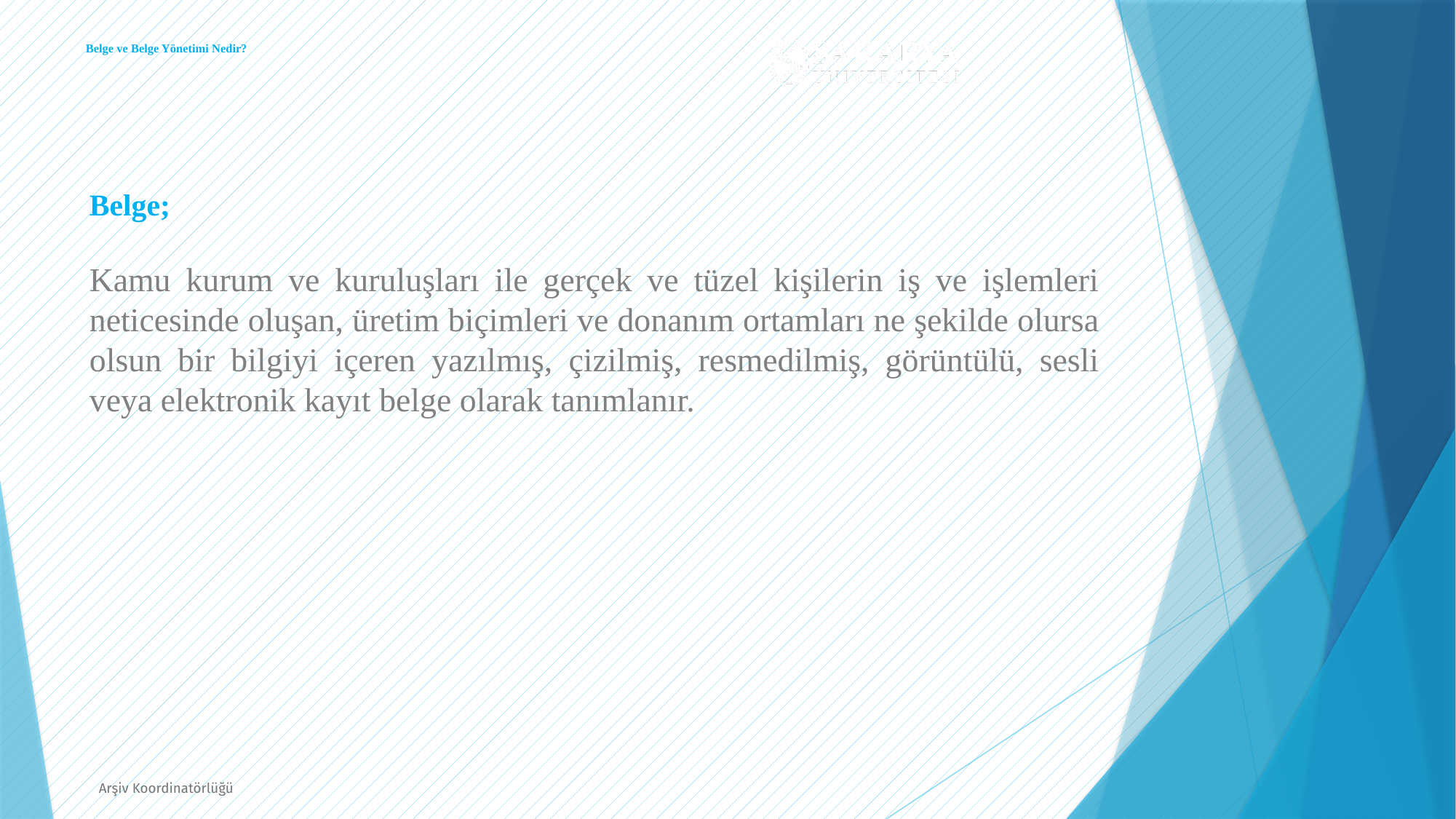

# Belge ve Belge Yönetimi Nedir?

Belge;

Kamu kurum ve kuruluşları ile gerçek ve tüzel kişilerin iş ve işlemleri neticesinde oluşan, üretim biçimleri ve donanım ortamları ne şekilde olursa olsun bir bilgiyi içeren yazılmış, çizilmiş, resmedilmiş, görüntülü, sesli veya elektronik kayıt belge olarak tanımlanır.